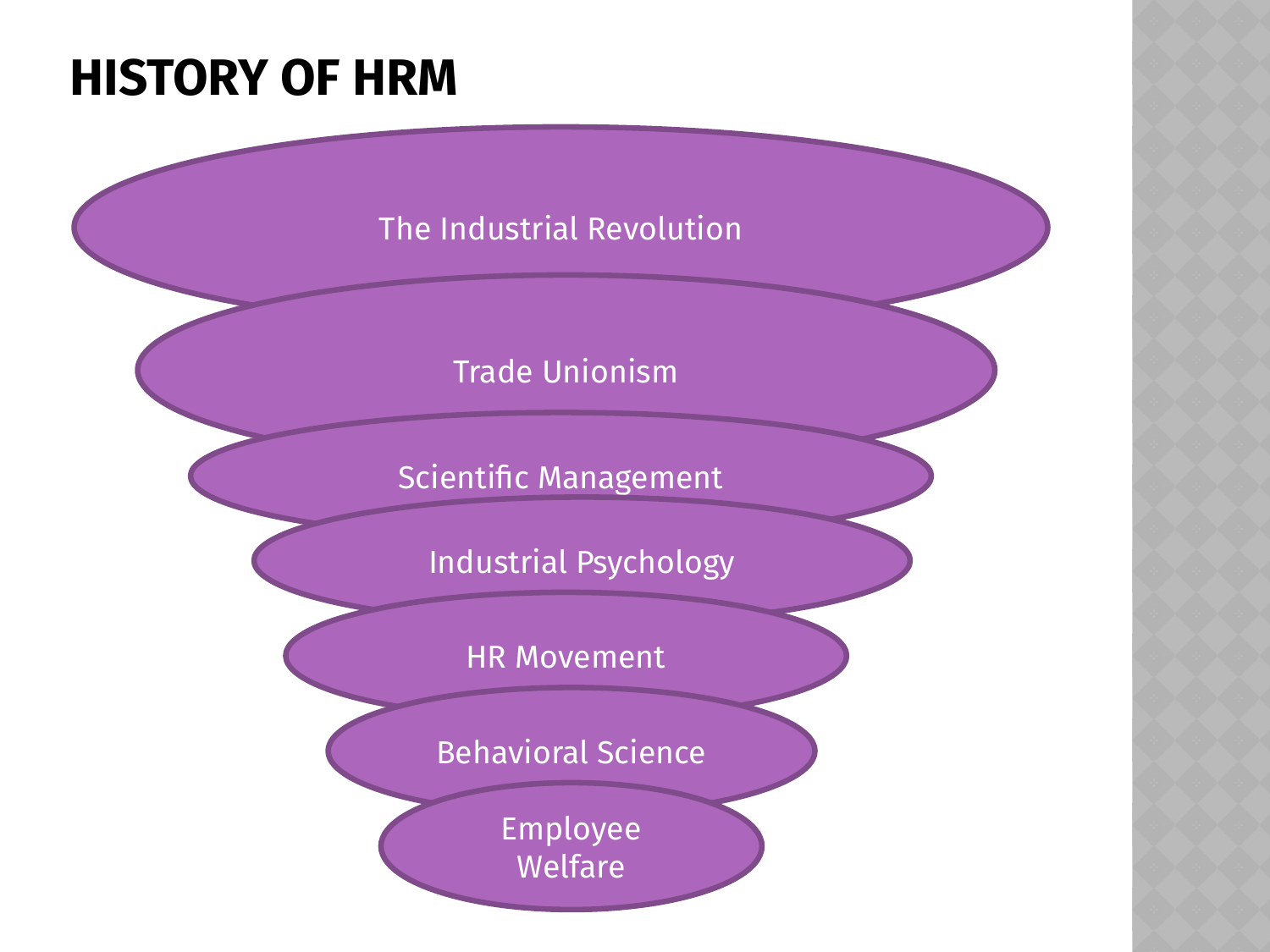

# History of HRM
The Industrial Revolution

Trade Unionism
Scientific Management
Industrial Psychology
HR Movement
Behavioral Science
Employee Welfare